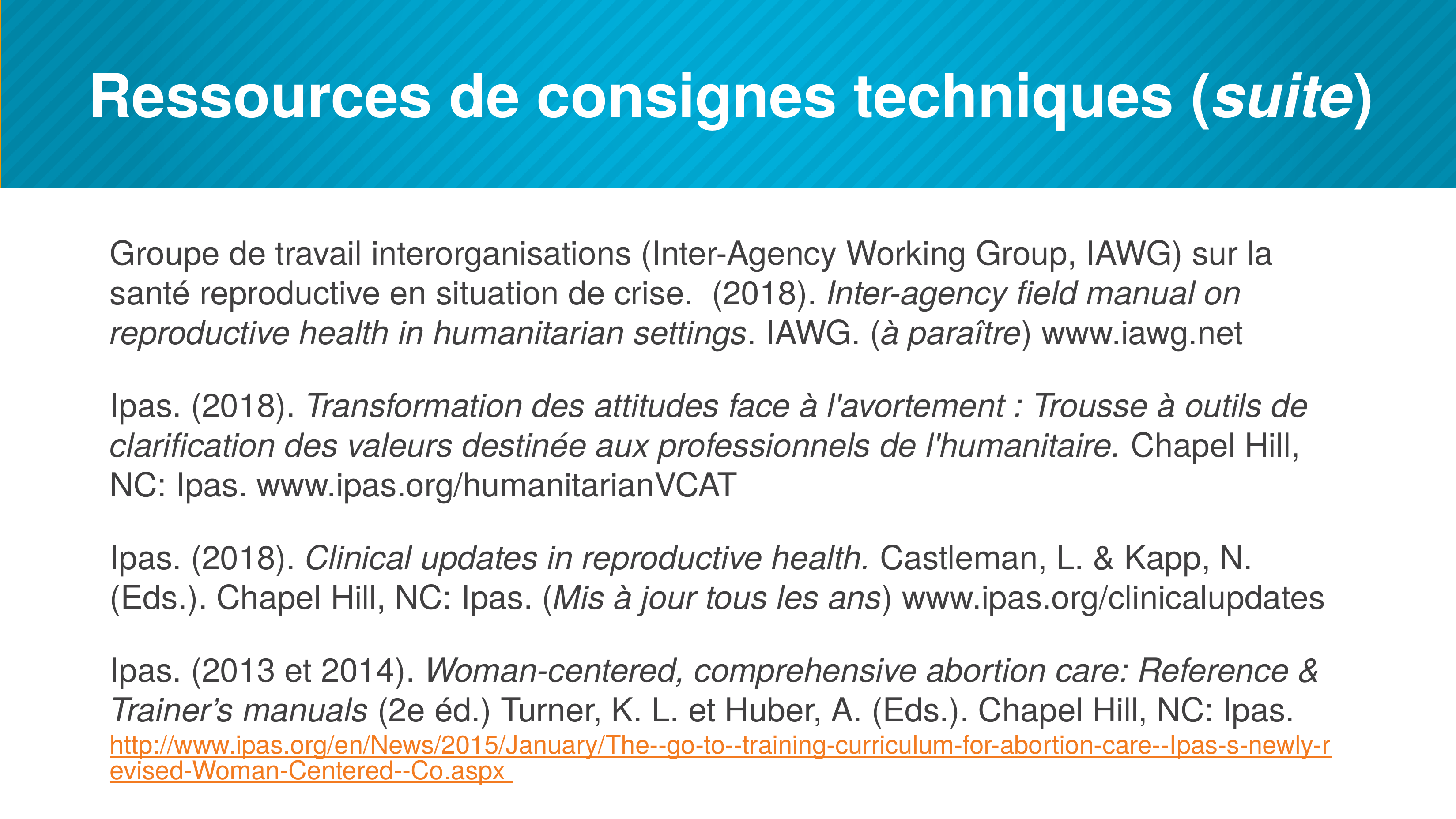

# Ressources de consignes techniques (suite)
Groupe de travail interorganisations (Inter-Agency Working Group, IAWG) sur la santé reproductive en situation de crise.  (2018). Inter-agency field manual on reproductive health in humanitarian settings. IAWG. (à paraître) www.iawg.net
Ipas. (2018). Transformation des attitudes face à l'avortement : Trousse à outils de clarification des valeurs destinée aux professionnels de l'humanitaire. Chapel Hill, NC: Ipas. www.ipas.org/humanitarianVCAT
Ipas. (2018). Clinical updates in reproductive health. Castleman, L. & Kapp, N. (Eds.). Chapel Hill, NC: Ipas. (Mis à jour tous les ans) www.ipas.org/clinicalupdates
Ipas. (2013 et 2014). Woman-centered, comprehensive abortion care: Reference & Trainer’s manuals (2e éd.) Turner, K. L. et Huber, A. (Eds.). Chapel Hill, NC: Ipas. http://www.ipas.org/en/News/2015/January/The--go-to--training-curriculum-for-abortion-care--Ipas-s-newly-revised-Woman-Centered--Co.aspx